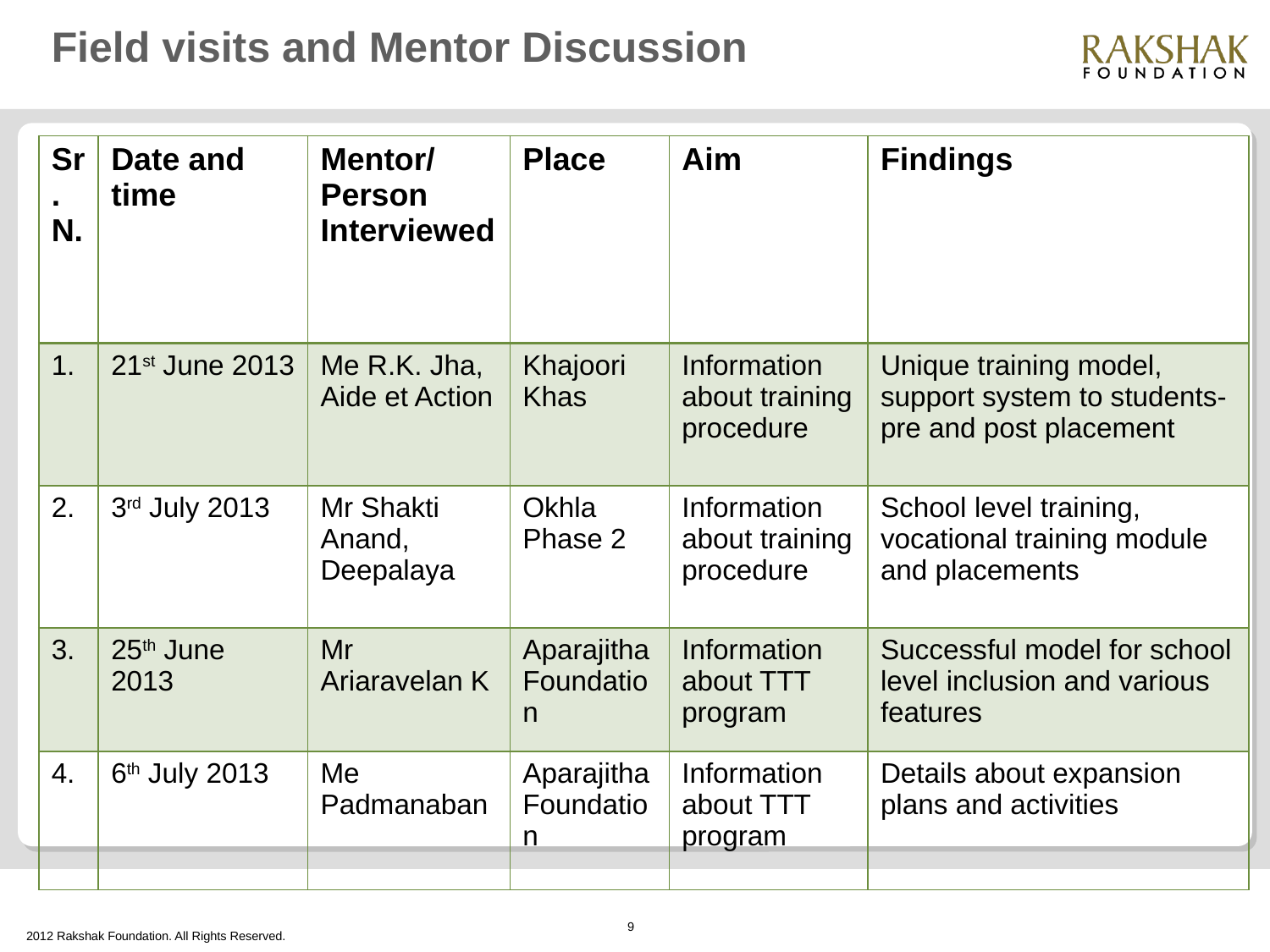

# Field visits and Mentor Discussion
| Sr. N. | Date and time | Mentor/Person Interviewed | Place | Aim | Findings |
| --- | --- | --- | --- | --- | --- |
| 1. | 21st June 2013 | Me R.K. Jha, Aide et Action | Khajoori Khas | Information about training procedure | Unique training model, support system to students-pre and post placement |
| 2. | 3rd July 2013 | Mr Shakti Anand, Deepalaya | Okhla Phase 2 | Information about training procedure | School level training, vocational training module and placements |
| 3. | 25th June 2013 | Mr Ariaravelan K | Aparajitha Foundation | Information about TTT program | Successful model for school level inclusion and various features |
| 4. | 6th July 2013 | Me Padmanaban | Aparajitha Foundation | Information about TTT program | Details about expansion plans and activities |
9